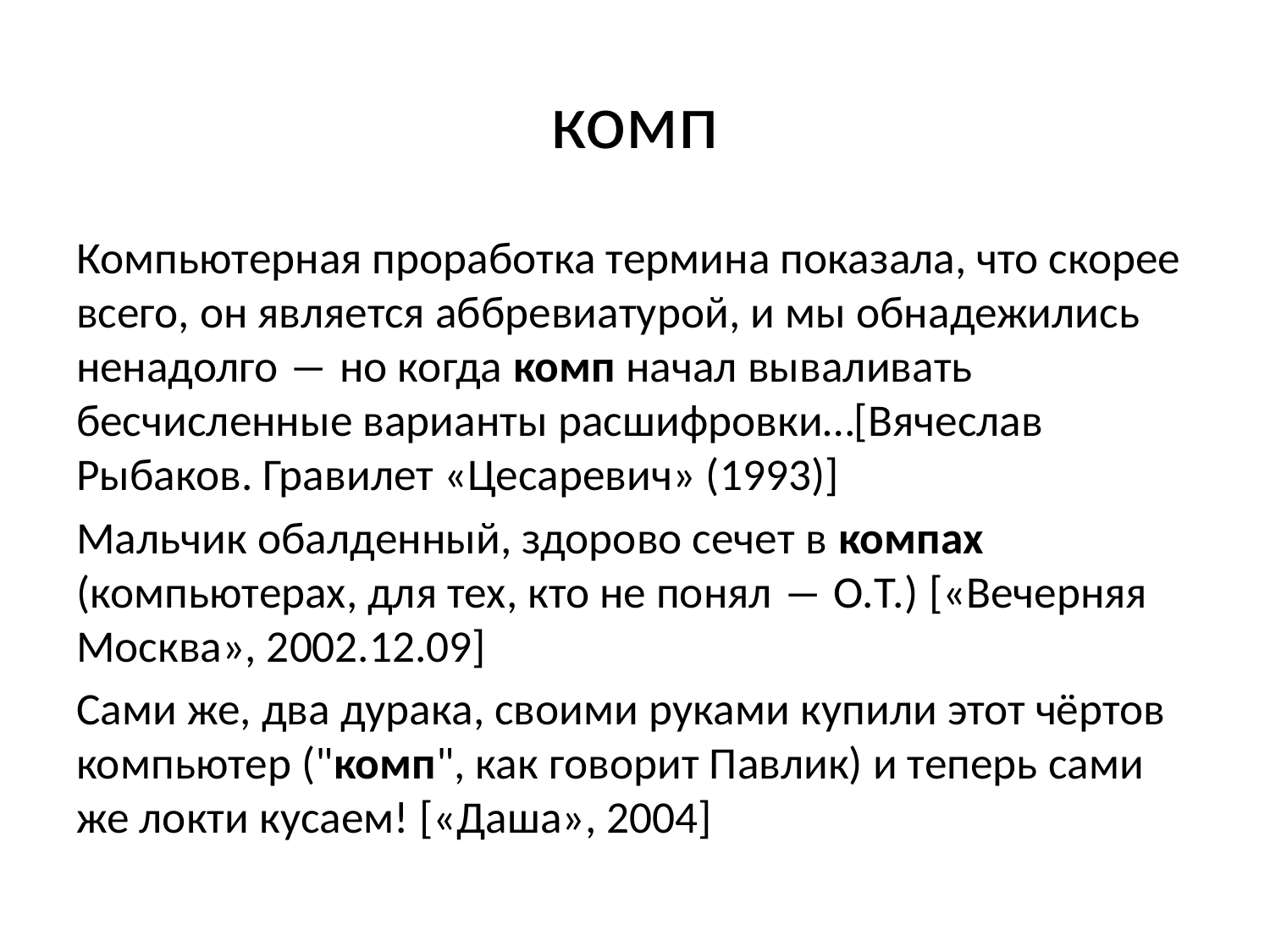

# комп
Компьютерная проработка термина показала, что скорее всего, он является аббревиатурой, и мы обнадежились ненадолго ― но когда комп начал вываливать бесчисленные варианты расшифровки…[Вячеслав Рыбаков. Гравилет «Цесаревич» (1993)]
Мальчик обалденный, здорово сечет в компах (компьютерах, для тех, кто не понял ― О.Т.) [«Вечерняя Москва», 2002.12.09]
Сами же, два дурака, своими руками купили этот чёртов компьютер ("комп", как говорит Павлик) и теперь сами же локти кусаем! [«Даша», 2004]